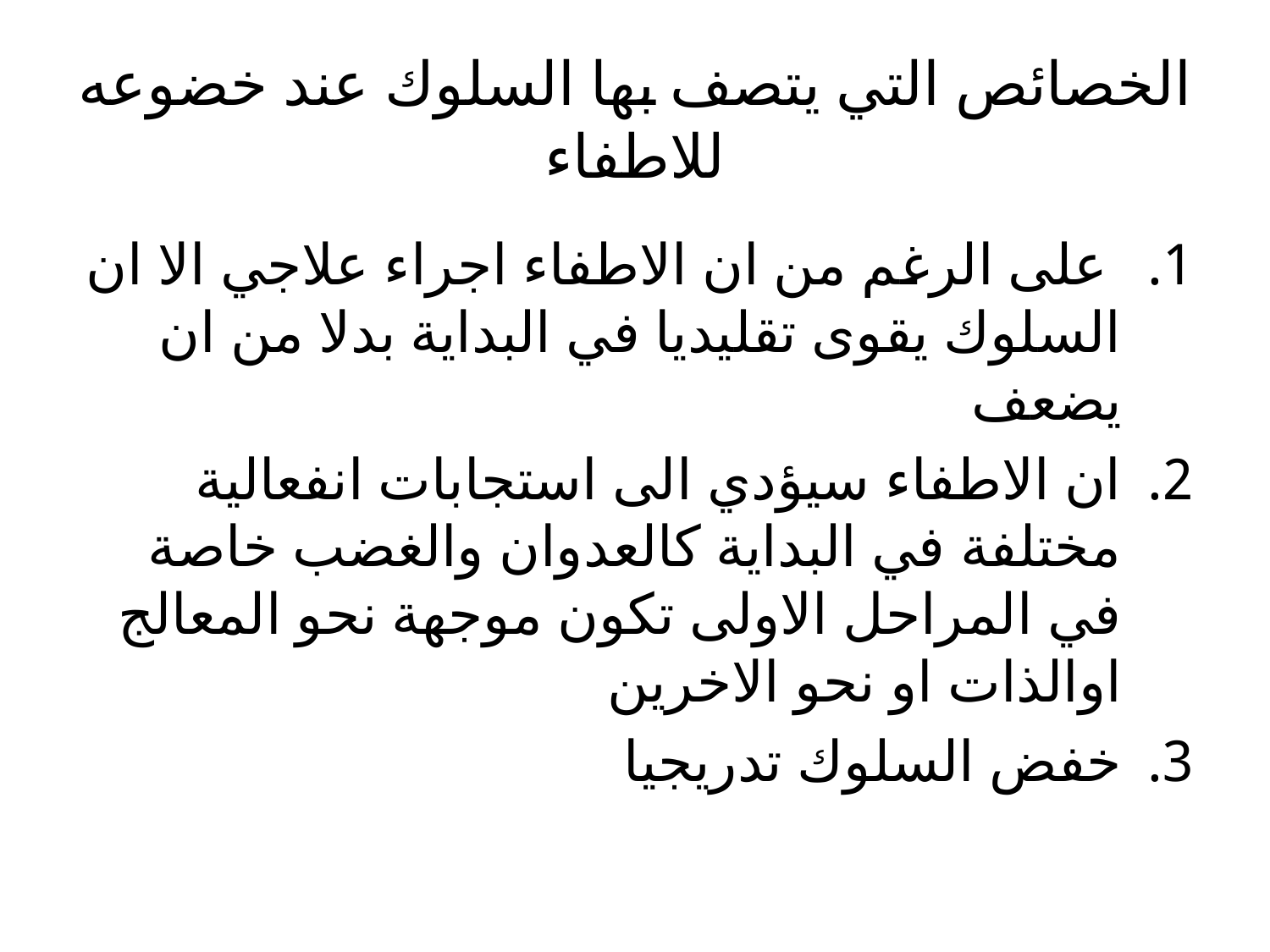

# الخصائص التي يتصف بها السلوك عند خضوعه للاطفاء
 على الرغم من ان الاطفاء اجراء علاجي الا ان السلوك يقوى تقليديا في البداية بدلا من ان يضعف
ان الاطفاء سيؤدي الى استجابات انفعالية مختلفة في البداية كالعدوان والغضب خاصة في المراحل الاولى تكون موجهة نحو المعالج اوالذات او نحو الاخرين
خفض السلوك تدريجيا